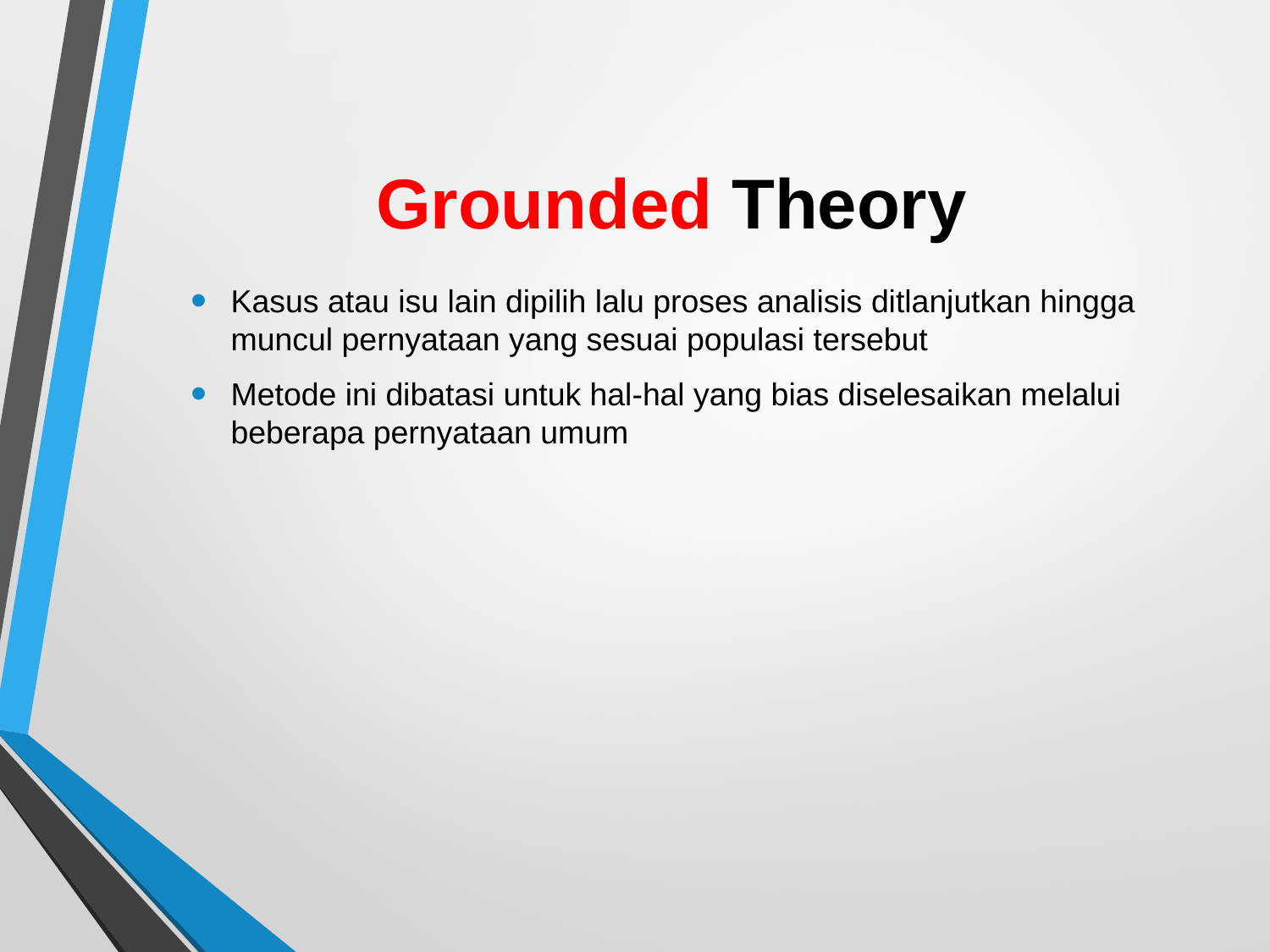

# Grounded Theory
Kasus atau isu lain dipilih lalu proses analisis ditlanjutkan hingga muncul pernyataan yang sesuai populasi tersebut
Metode ini dibatasi untuk hal-hal yang bias diselesaikan melalui beberapa pernyataan umum